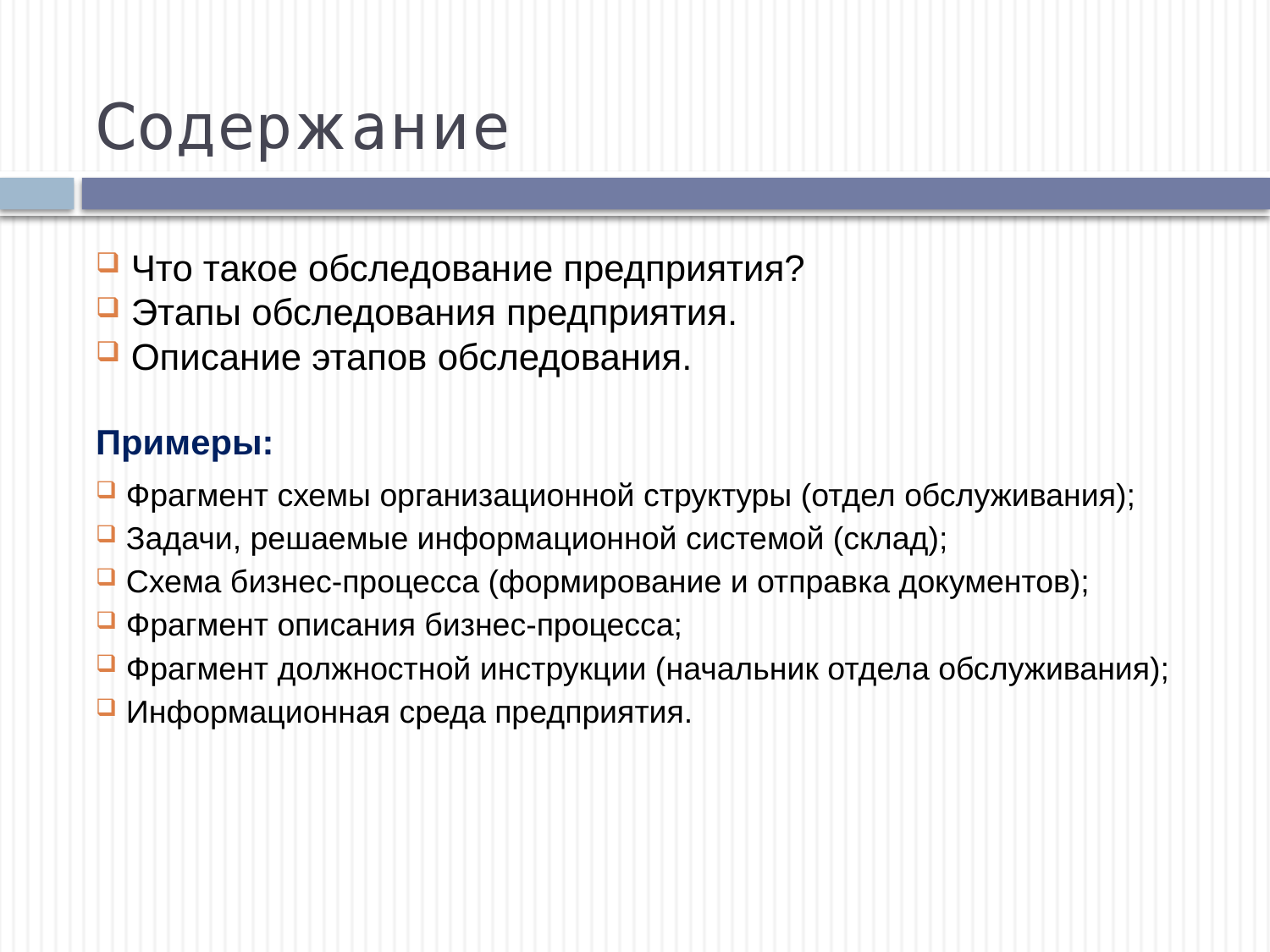

# Содержание
 Что такое обследование предприятия?
 Этапы обследования предприятия.
 Описание этапов обследования.

Примеры:
 Фрагмент схемы организационной структуры (отдел обслуживания);
 Задачи, решаемые информационной системой (склад);
 Схема бизнес-процесса (формирование и отправка документов);
 Фрагмент описания бизнес-процесса;
 Фрагмент должностной инструкции (начальник отдела обслуживания);
 Информационная среда предприятия.